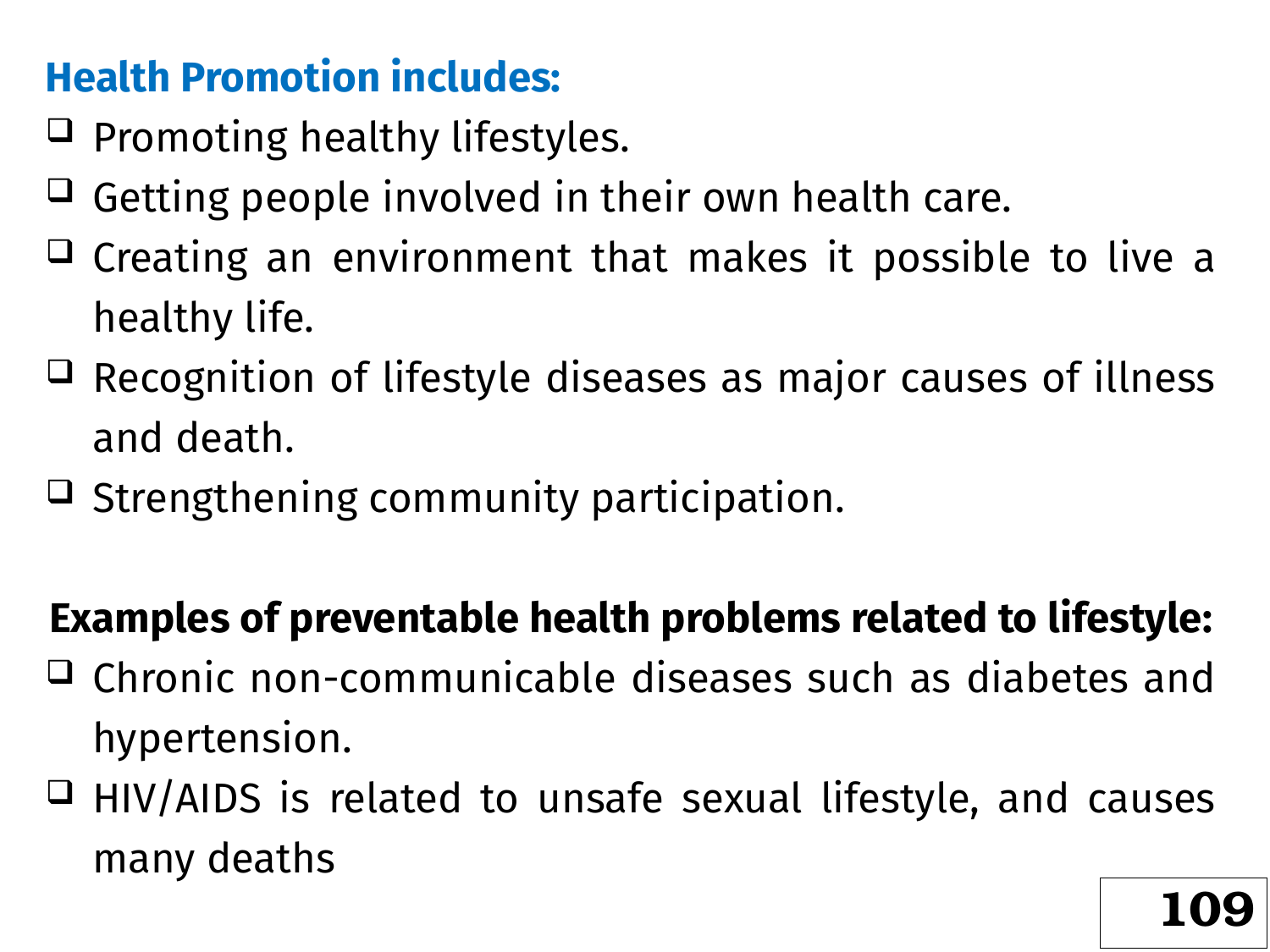

Health Promotion includes:
Promoting healthy lifestyles.
Getting people involved in their own health care.
Creating an environment that makes it possible to live a healthy life.
Recognition of lifestyle diseases as major causes of illness and death.
Strengthening community participation.

Examples of preventable health problems related to lifestyle:
Chronic non-communicable diseases such as diabetes and hypertension.
HIV/AIDS is related to unsafe sexual lifestyle, and causes many deaths

109